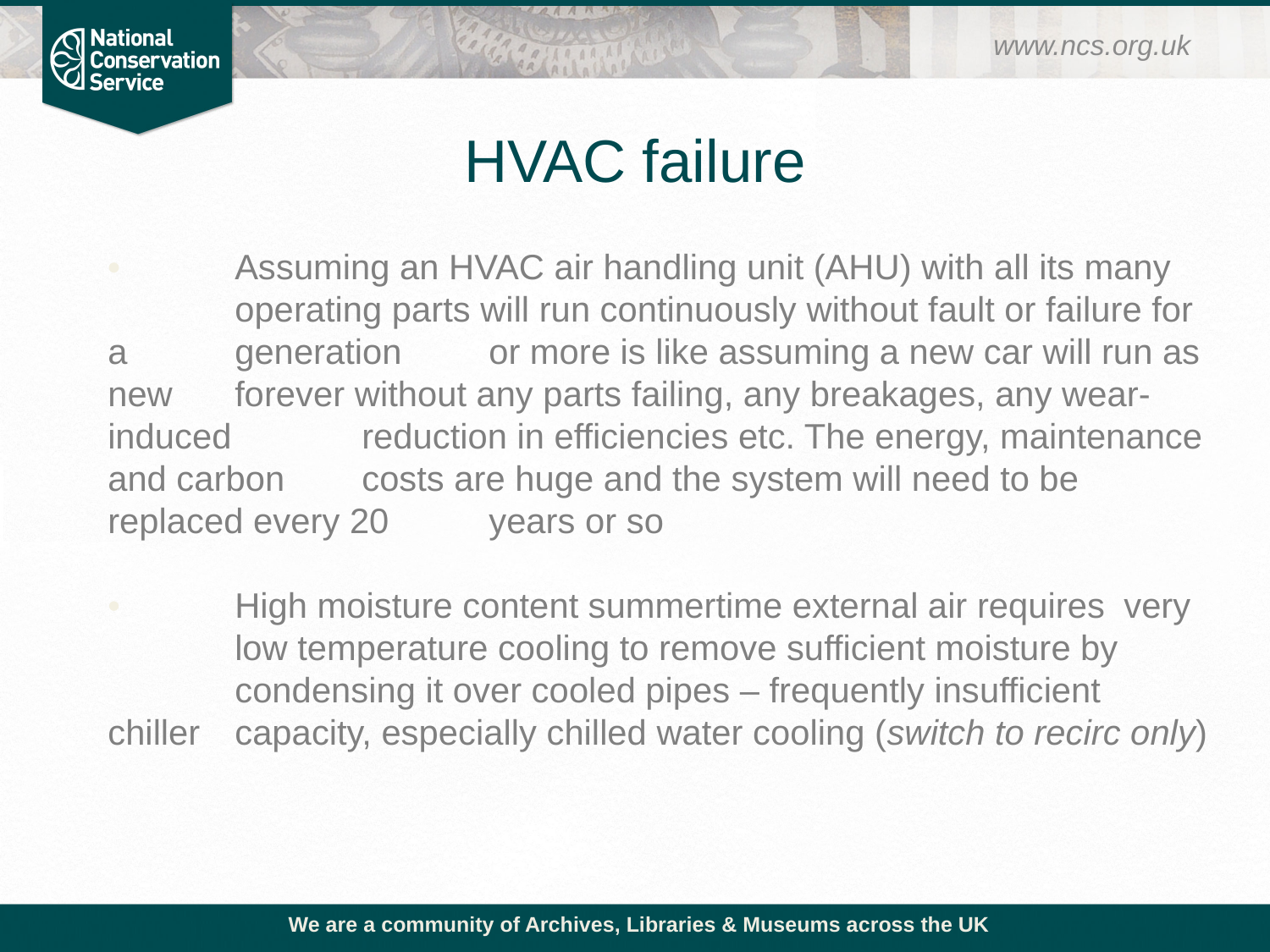

www.ncs.org.uk
# HVAC failure
• 	Assuming an HVAC air handling unit (AHU) with all its many 	operating parts will run continuously without fault or failure for a 	generation 	or more is like assuming a new car will run as new 	forever without any parts failing, any breakages, any wear-induced 	reduction in efficiencies etc. The energy, maintenance and carbon 	costs are huge and the system will need to be replaced every 20 	years or so

• 	High moisture content summertime external air requires 	very 	low temperature cooling to remove sufficient moisture by 	condensing it over cooled pipes – frequently insufficient 	chiller 	capacity, especially chilled water cooling (switch to recirc only)

We are a community of Archives, Libraries & Museums across the UK